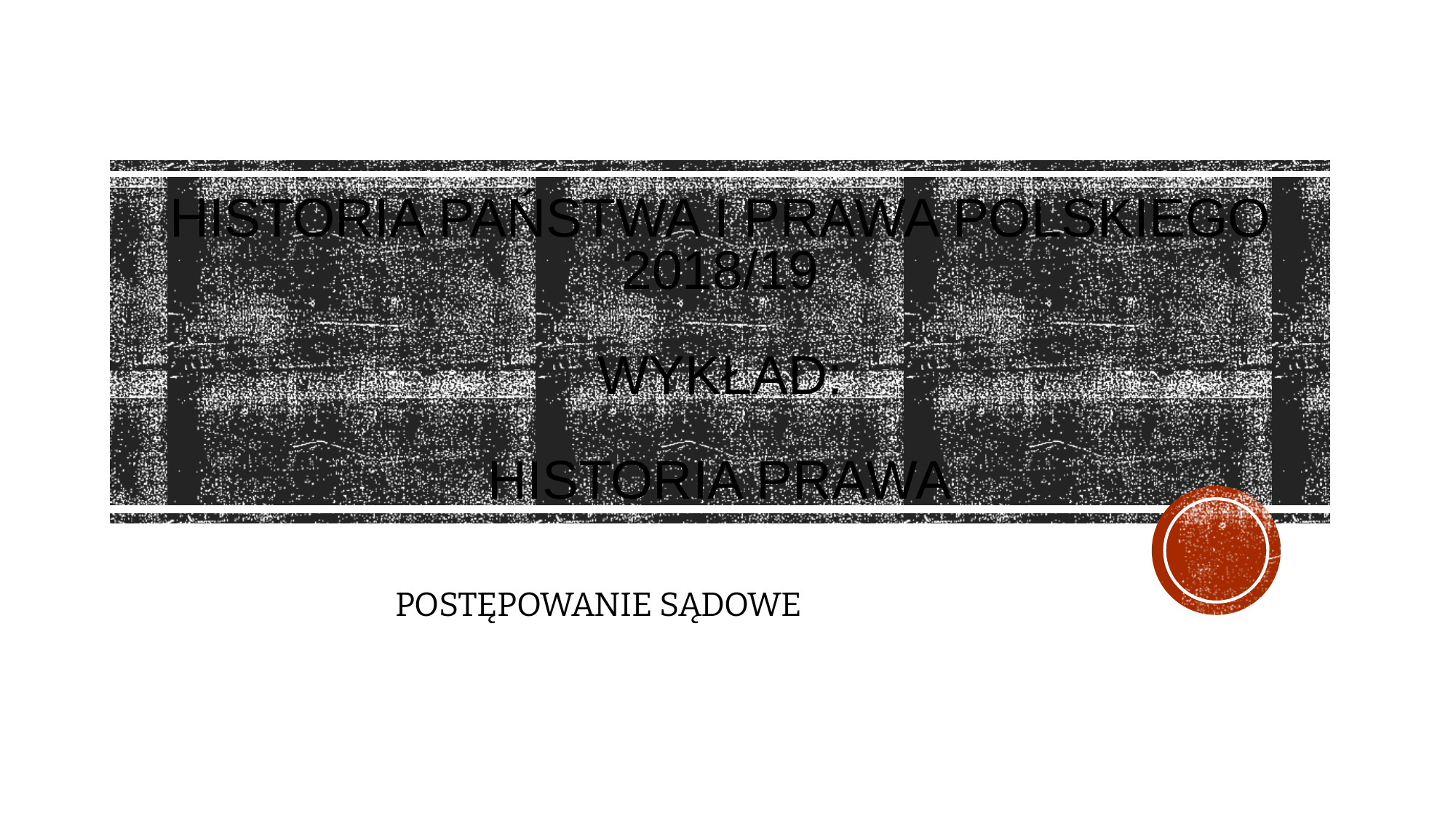

# HISTORIA PAŃSTWA I PRAWA POLSKIEGO 2018/19 WYKŁAD: HISTORIA PRAWA

POSTĘPOWANIE SĄDOWE